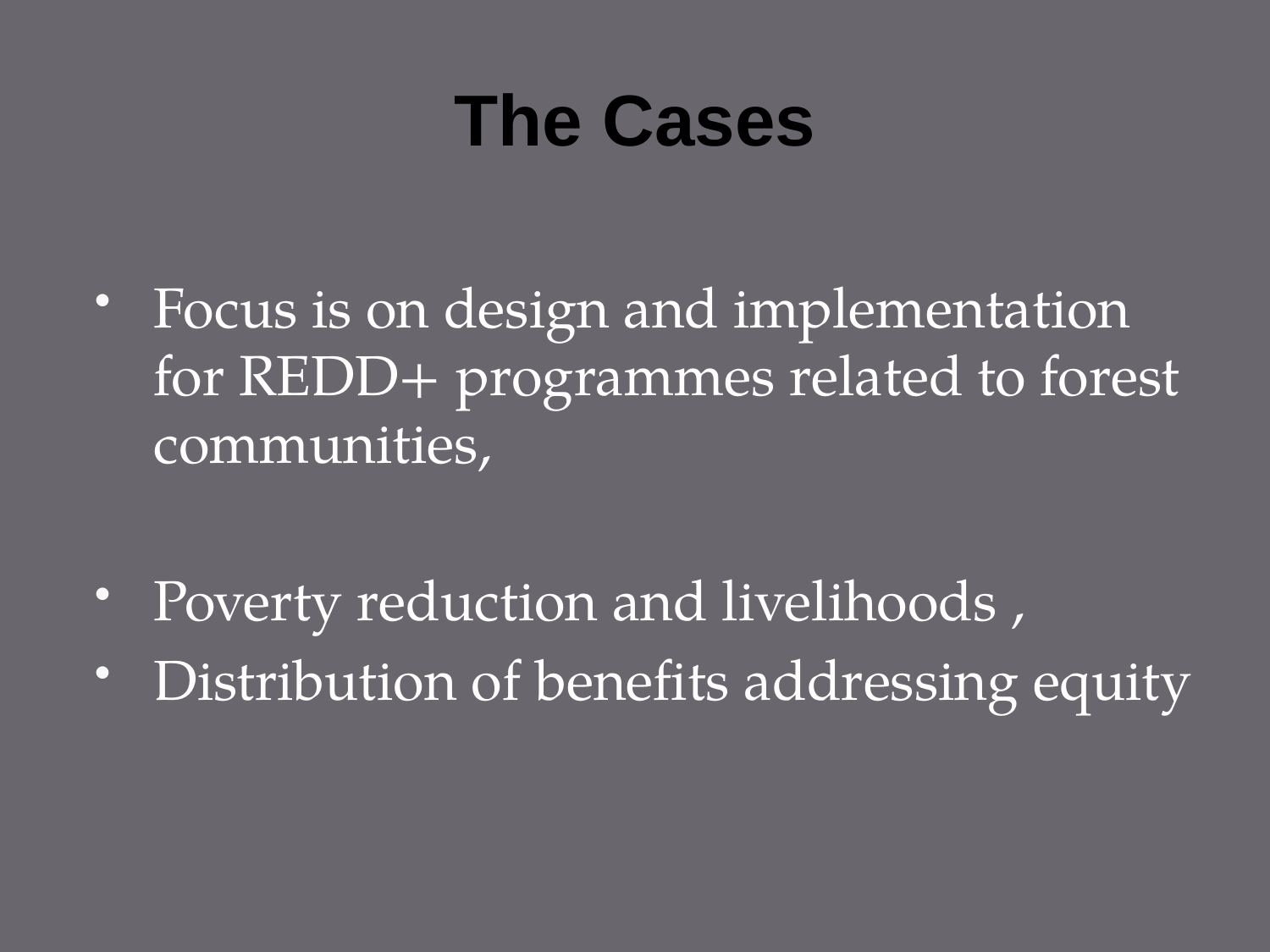

# The Cases

Focus is on design and implementation for REDD+ programmes related to forest communities,

Poverty reduction and livelihoods ,
Distribution of benefits addressing equity